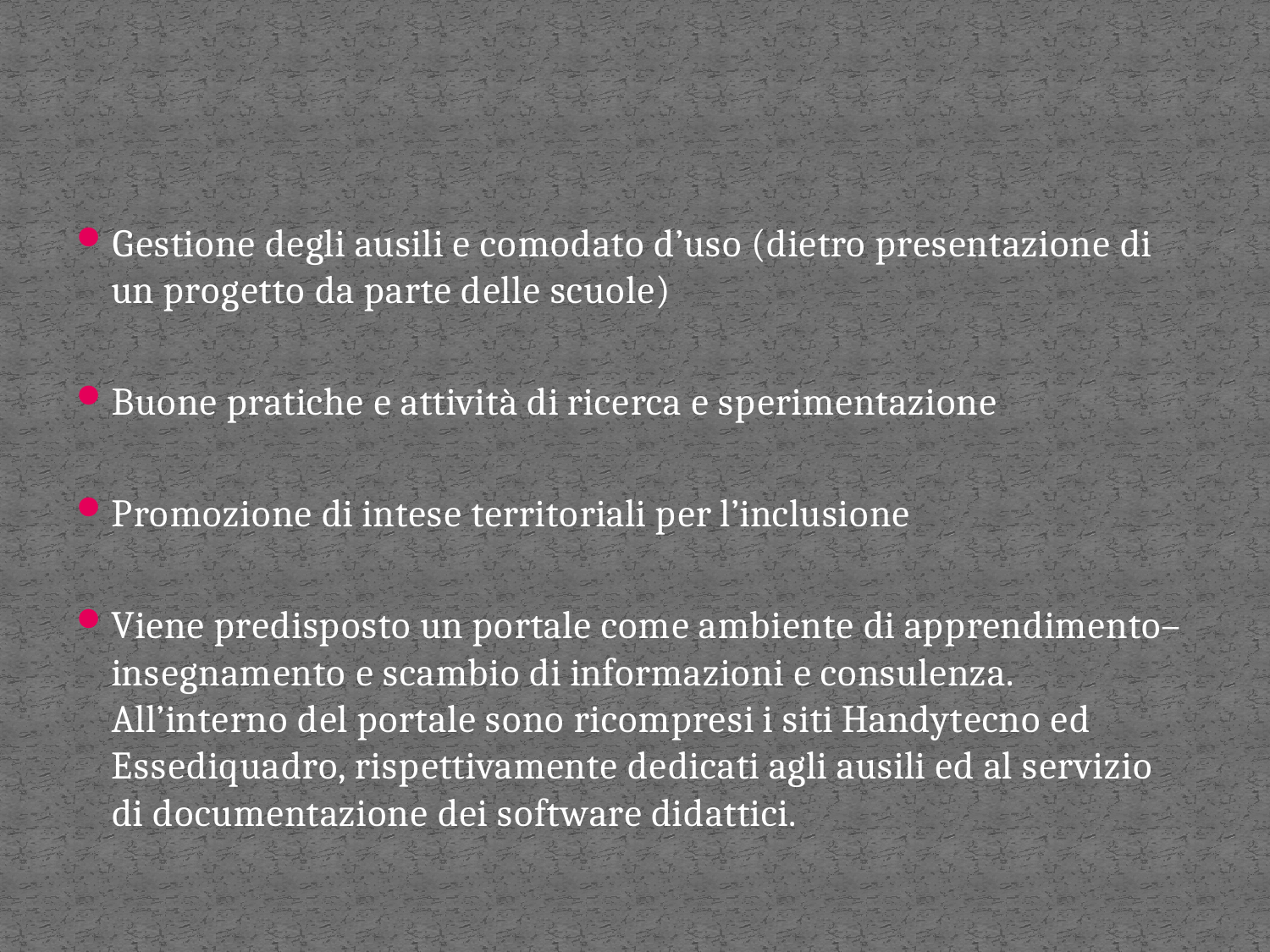

Gestione degli ausili e comodato d’uso (dietro presentazione di un progetto da parte delle scuole)

Buone pratiche e attività di ricerca e sperimentazione

Promozione di intese territoriali per l’inclusione

Viene predisposto un portale come ambiente di apprendimento–insegnamento e scambio di informazioni e consulenza. All’interno del portale sono ricompresi i siti Handytecno ed Essediquadro, rispettivamente dedicati agli ausili ed al servizio di documentazione dei software didattici.